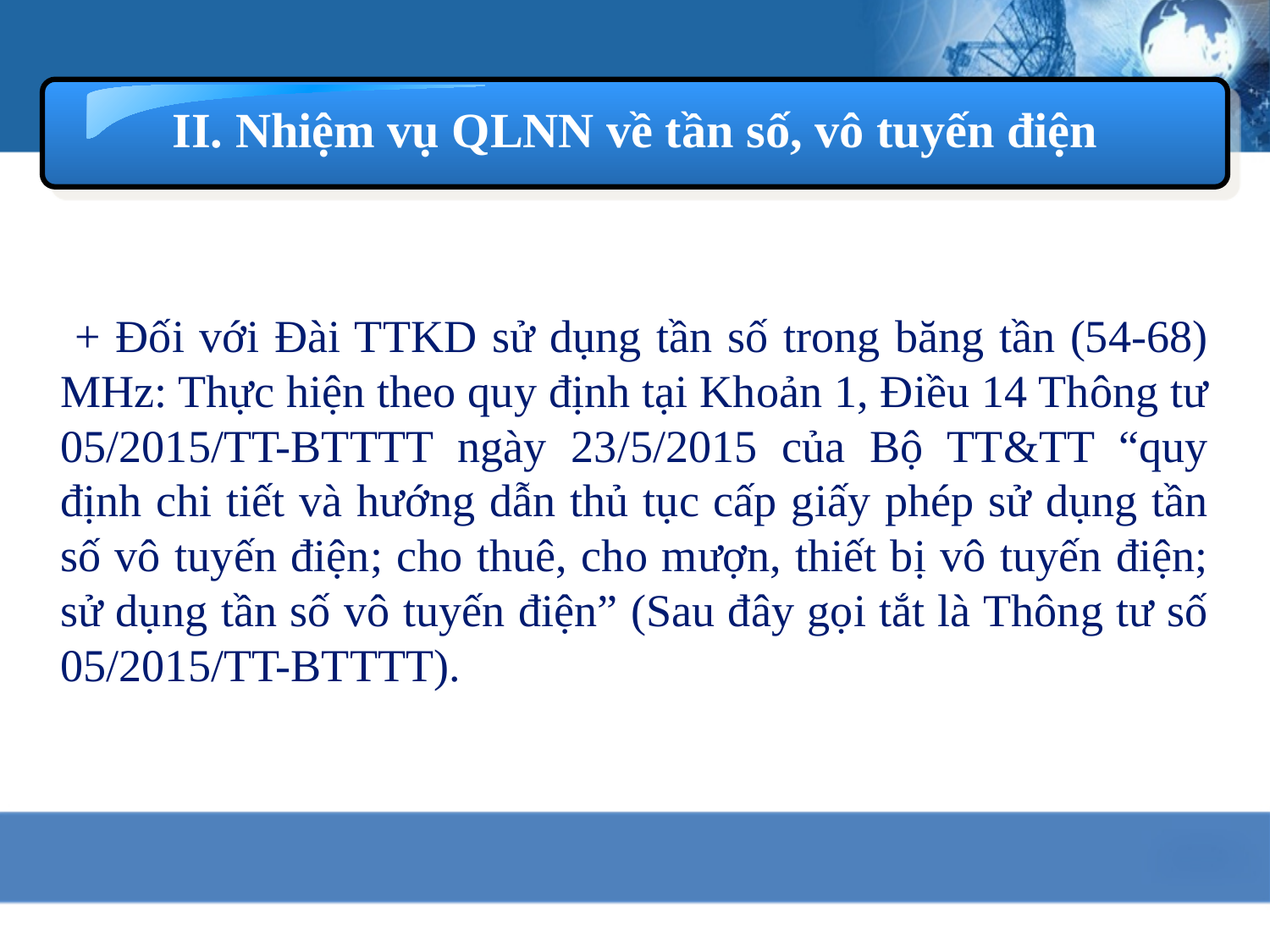

II. Nhiệm vụ QLNN về tần số, vô tuyến điện
 + Đối với Đài TTKD sử dụng tần số trong băng tần (54-68) MHz: Thực hiện theo quy định tại Khoản 1, Điều 14 Thông tư 05/2015/TT-BTTTT ngày 23/5/2015 của Bộ TT&TT “quy định chi tiết và hướng dẫn thủ tục cấp giấy phép sử dụng tần số vô tuyến điện; cho thuê, cho mượn, thiết bị vô tuyến điện; sử dụng tần số vô tuyến điện” (Sau đây gọi tắt là Thông tư số 05/2015/TT-BTTTT).